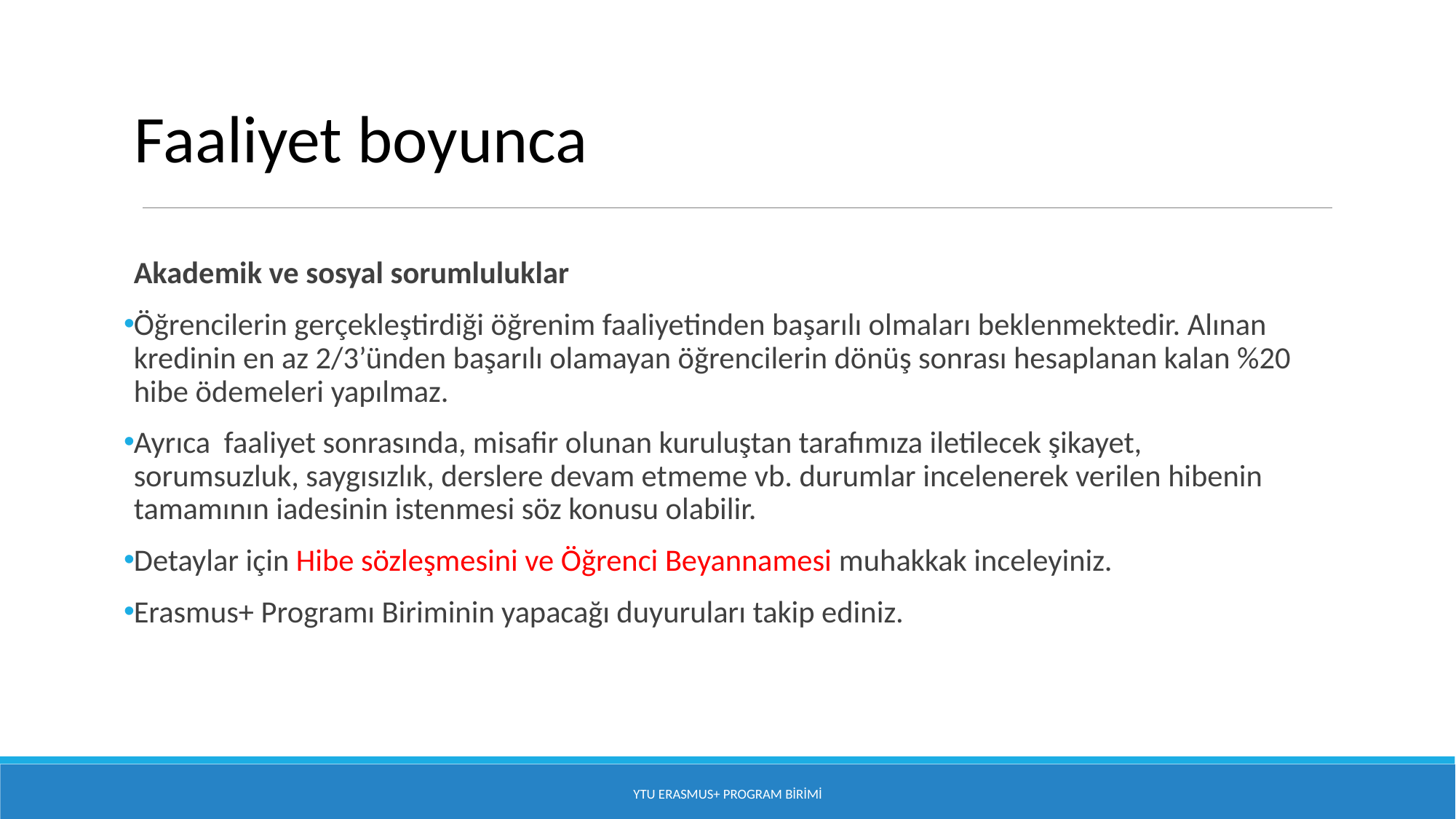

#
Faaliyet boyunca
Akademik ve sosyal sorumluluklar
Öğrencilerin gerçekleştirdiği öğrenim faaliyetinden başarılı olmaları beklenmektedir. Alınan kredinin en az 2/3’ünden başarılı olamayan öğrencilerin dönüş sonrası hesaplanan kalan %20 hibe ödemeleri yapılmaz.
Ayrıca  faaliyet sonrasında, misafir olunan kuruluştan tarafımıza iletilecek şikayet, sorumsuzluk, saygısızlık, derslere devam etmeme vb. durumlar incelenerek verilen hibenin tamamının iadesinin istenmesi söz konusu olabilir.
Detaylar için Hibe sözleşmesini ve Öğrenci Beyannamesi muhakkak inceleyiniz.
Erasmus+ Programı Biriminin yapacağı duyuruları takip ediniz.
YTU Erasmus+ Program Birimi